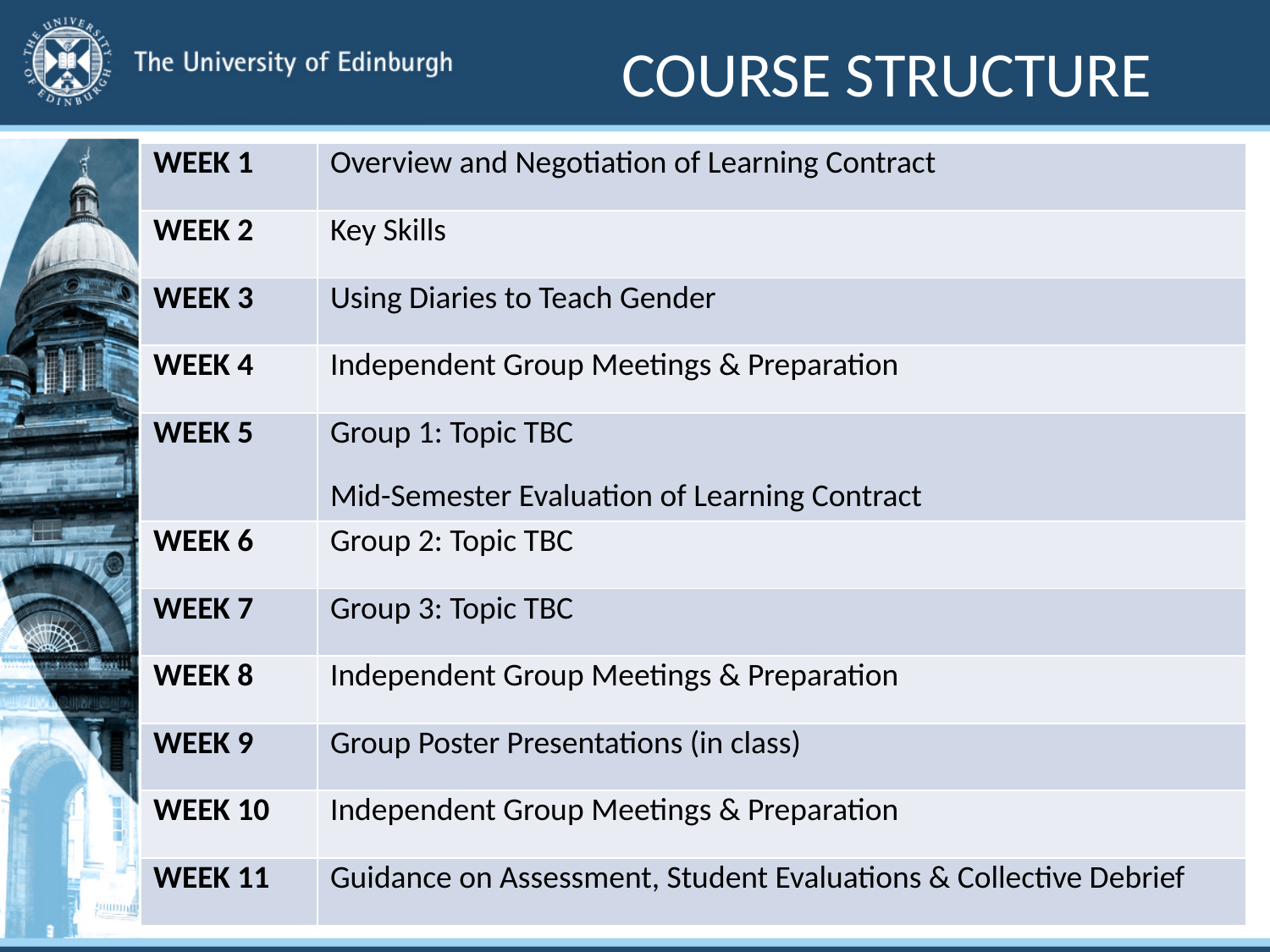

# COURSE STRUCTURE
| WEEK 1 | Overview and Negotiation of Learning Contract |
| --- | --- |
| WEEK 2 | Key Skills |
| WEEK 3 | Using Diaries to Teach Gender |
| WEEK 4 | Independent Group Meetings & Preparation |
| WEEK 5 | Group 1: Topic TBC Mid-Semester Evaluation of Learning Contract |
| WEEK 6 | Group 2: Topic TBC |
| WEEK 7 | Group 3: Topic TBC |
| WEEK 8 | Independent Group Meetings & Preparation |
| WEEK 9 | Group Poster Presentations (in class) |
| WEEK 10 | Independent Group Meetings & Preparation |
| WEEK 11 | Guidance on Assessment, Student Evaluations & Collective Debrief |